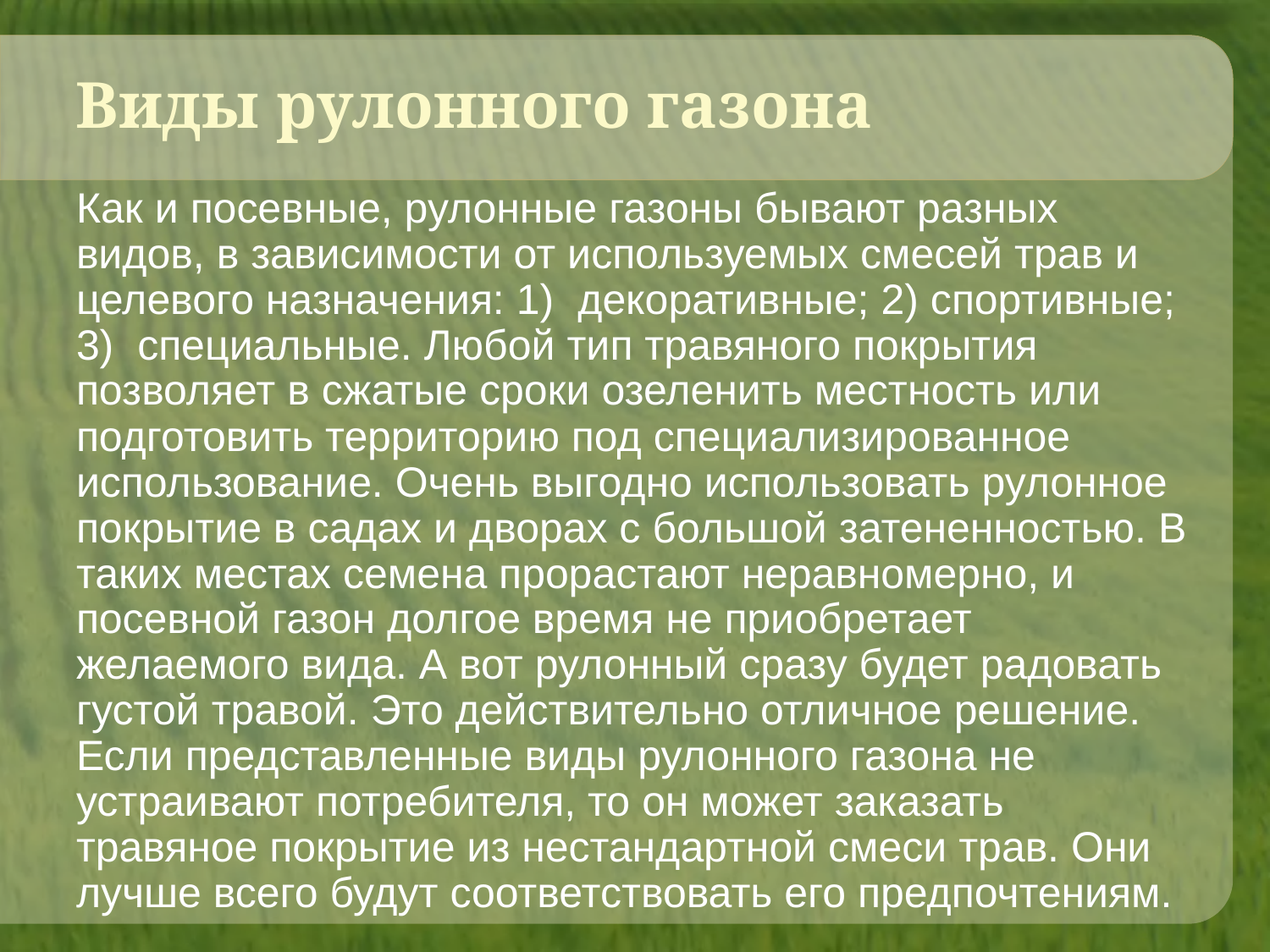

# Виды рулонного газона
Как и посевные, рулонные газоны бывают разных видов, в зависимости от используемых смесей трав и целевого назначения: 1)  декоративные; 2) спортивные; 3)  специальные. Любой тип травяного покрытия позволяет в сжатые сроки озеленить местность или подготовить территорию под специализированное использование. Очень выгодно использовать рулонное покрытие в садах и дворах с большой затененностью. В таких местах семена прорастают неравномерно, и посевной газон долгое время не приобретает желаемого вида. А вот рулонный сразу будет радовать густой травой. Это действительно отличное решение. Если представленные виды рулонного газона не устраивают потребителя, то он может заказать травяное покрытие из нестандартной смеси трав. Они лучше всего будут соответствовать его предпочтениям.